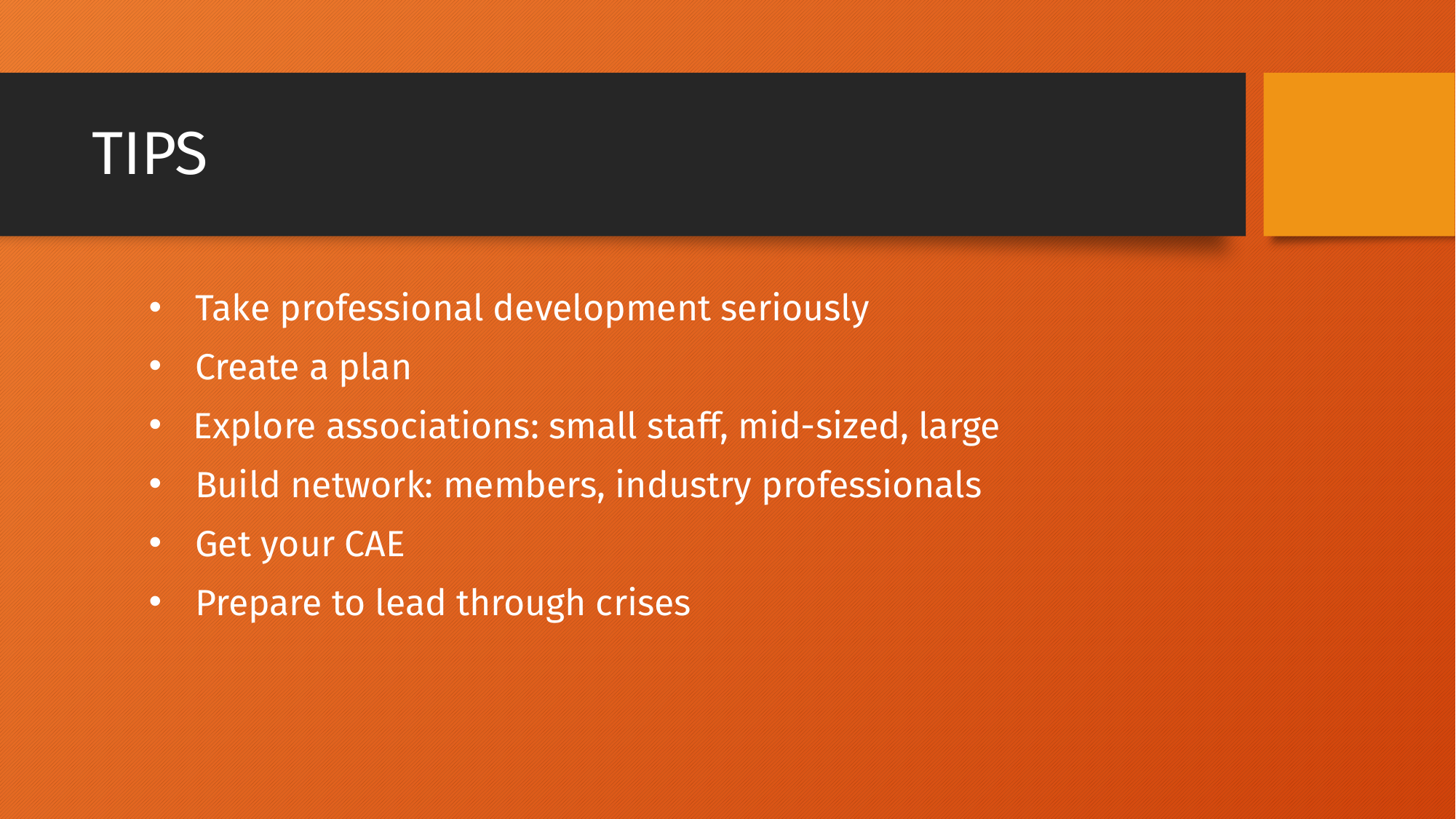

# Tips
  Take professional development seriously
  Create a plan
  Explore associations: small staff, mid-sized, large
  Build network: members, industry professionals
  Get your CAE
  Prepare to lead through crises